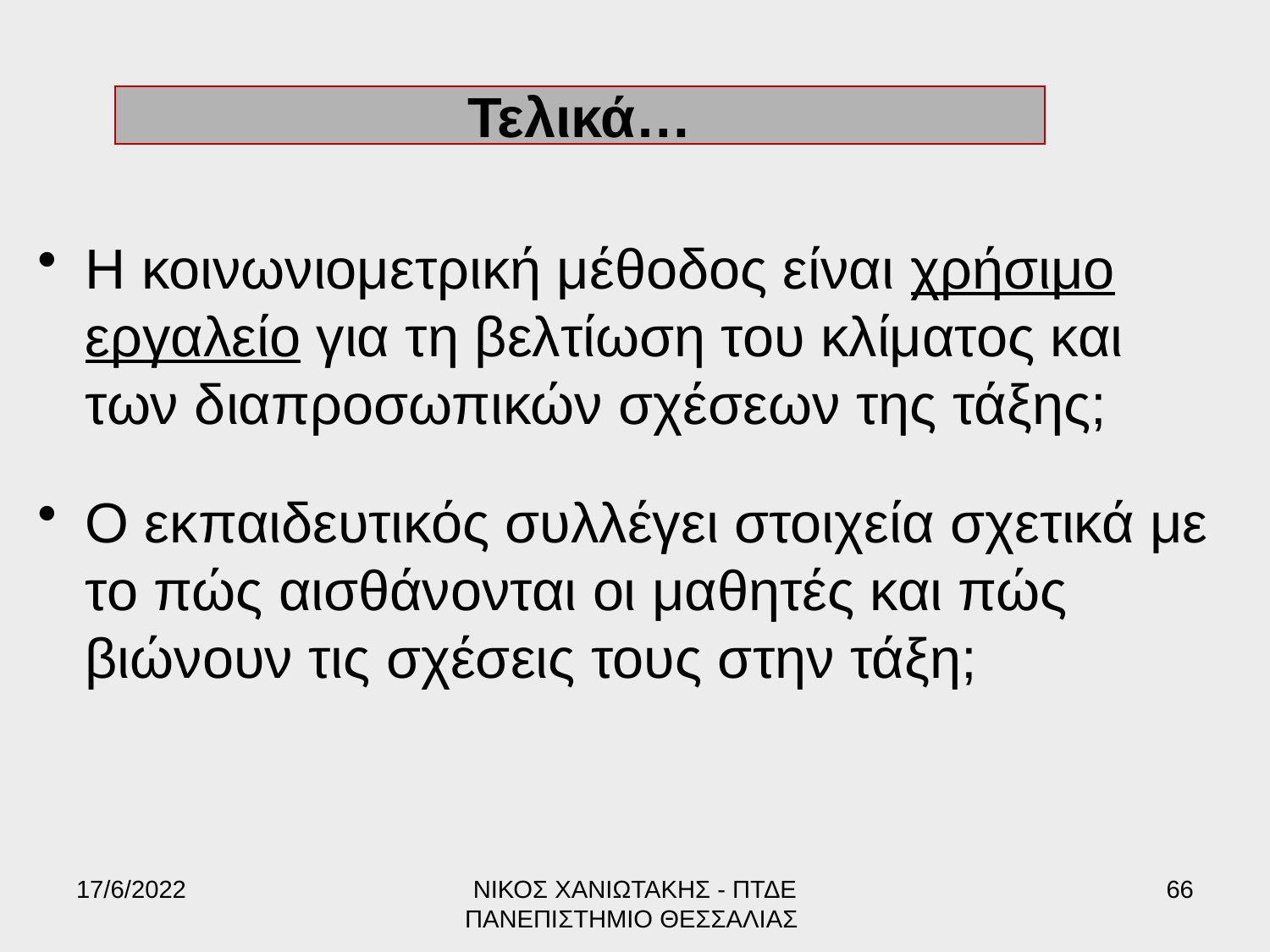

# Τελικά…
Η κοινωνιομετρική μέθοδος είναι χρήσιμο εργαλείο για τη βελτίωση του κλίματος και των διαπροσωπικών σχέσεων της τάξης;

Ο εκπαιδευτικός συλλέγει στοιχεία σχετικά με το πώς αισθάνονται οι μαθητές και πώς βιώνουν τις σχέσεις τους στην τάξη;

17/6/2022
ΝΙΚΟΣ ΧΑΝΙΩΤΑΚΗΣ - ΠΤΔΕ ΠΑΝΕΠΙΣΤΗΜΙΟ ΘΕΣΣΑΛΙΑΣ
66